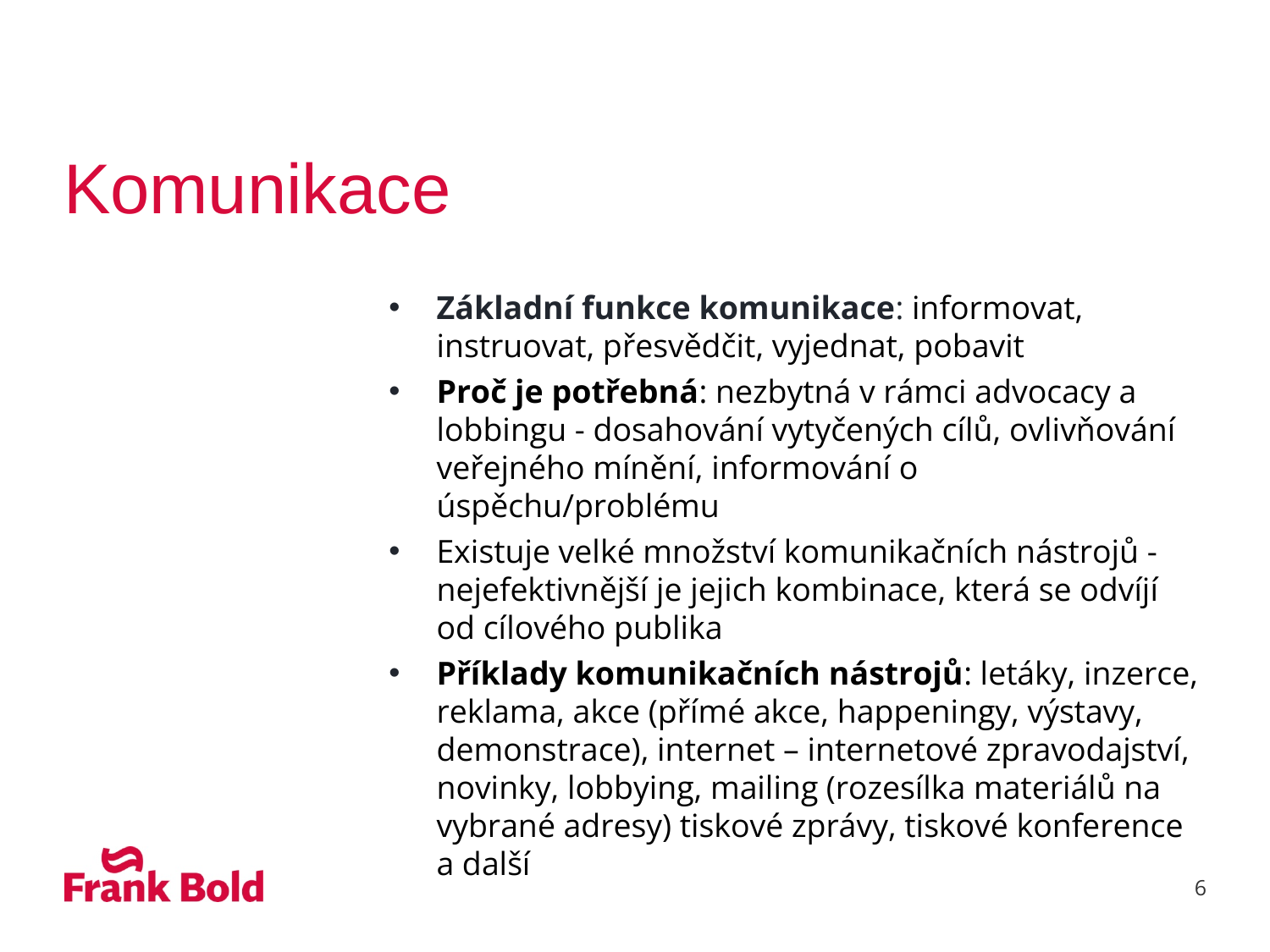

# Komunikace
Základní funkce komunikace: informovat, instruovat, přesvědčit, vyjednat, pobavit
Proč je potřebná: nezbytná v rámci advocacy a lobbingu - dosahování vytyčených cílů, ovlivňování veřejného mínění, informování o úspěchu/problému
Existuje velké množství komunikačních nástrojů - nejefektivnější je jejich kombinace, která se odvíjí od cílového publika
Příklady komunikačních nástrojů: letáky, inzerce, reklama, akce (přímé akce, happeningy, výstavy, demonstrace), internet – internetové zpravodajství, novinky, lobbying, mailing (rozesílka materiálů na vybrané adresy) tiskové zprávy, tiskové konference a další

6